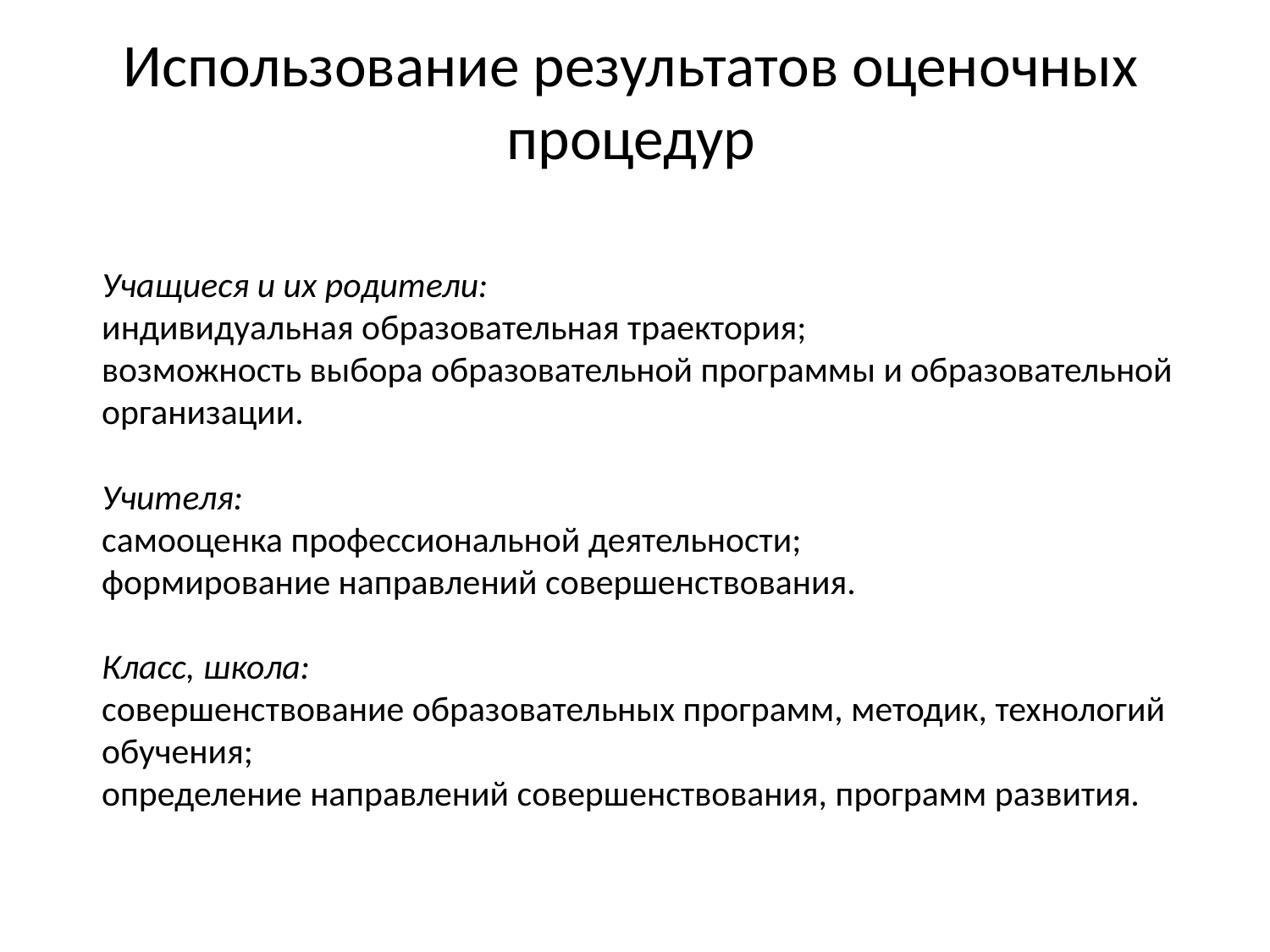

# Использование результатов оценочных процедур

Учащиеся и их родители:
индивидуальная образовательная траектория;
возможность выбора образовательной программы и образовательной организации.

Учителя:
самооценка профессиональной деятельности;
формирование направлений совершенствования.

Класс, школа:
совершенствование образовательных программ, методик, технологий обучения;
определение направлений совершенствования, программ развития.